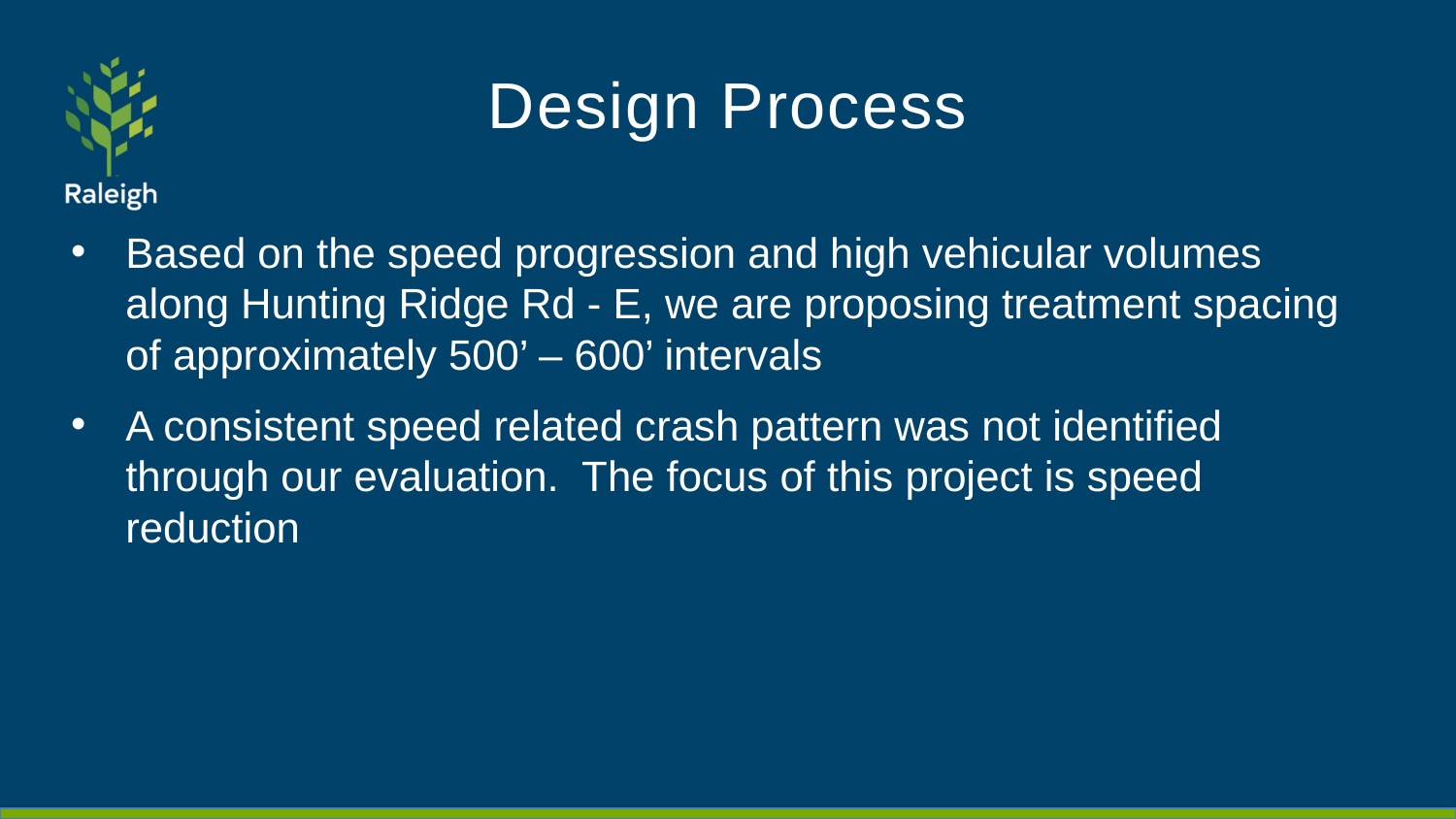

# Design Process
Based on the speed progression and high vehicular volumes along Hunting Ridge Rd - E, we are proposing treatment spacing of approximately 500’ – 600’ intervals
A consistent speed related crash pattern was not identified through our evaluation.  The focus of this project is speed reduction